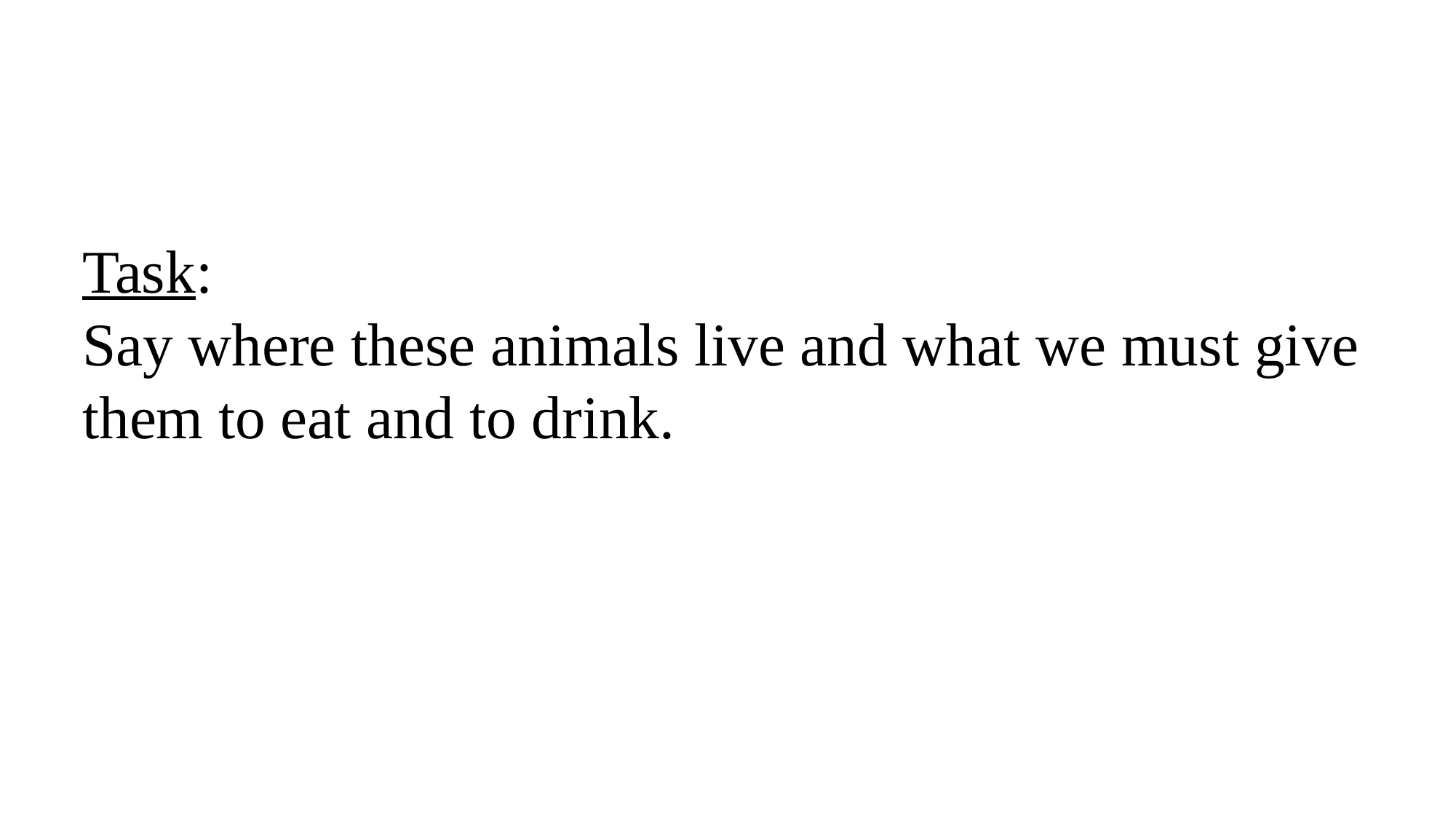

Task:
Say where these animals live and what we must give them to eat and to drink.